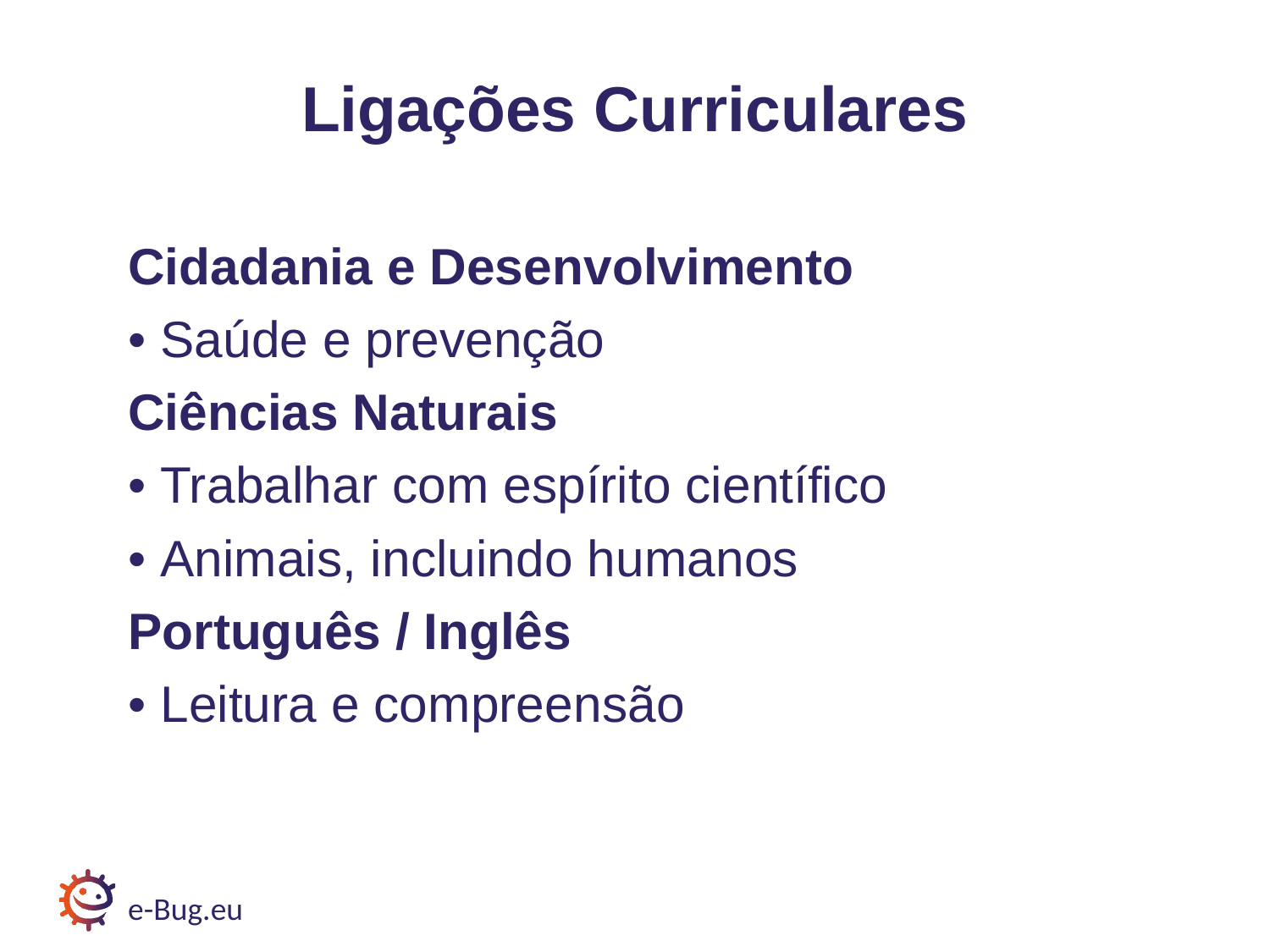

# Ligações Curriculares
Cidadania e Desenvolvimento
• Saúde e prevenção
Ciências Naturais
• Trabalhar com espírito científico
• Animais, incluindo humanos
Português / Inglês
• Leitura e compreensão
e-Bug.eu